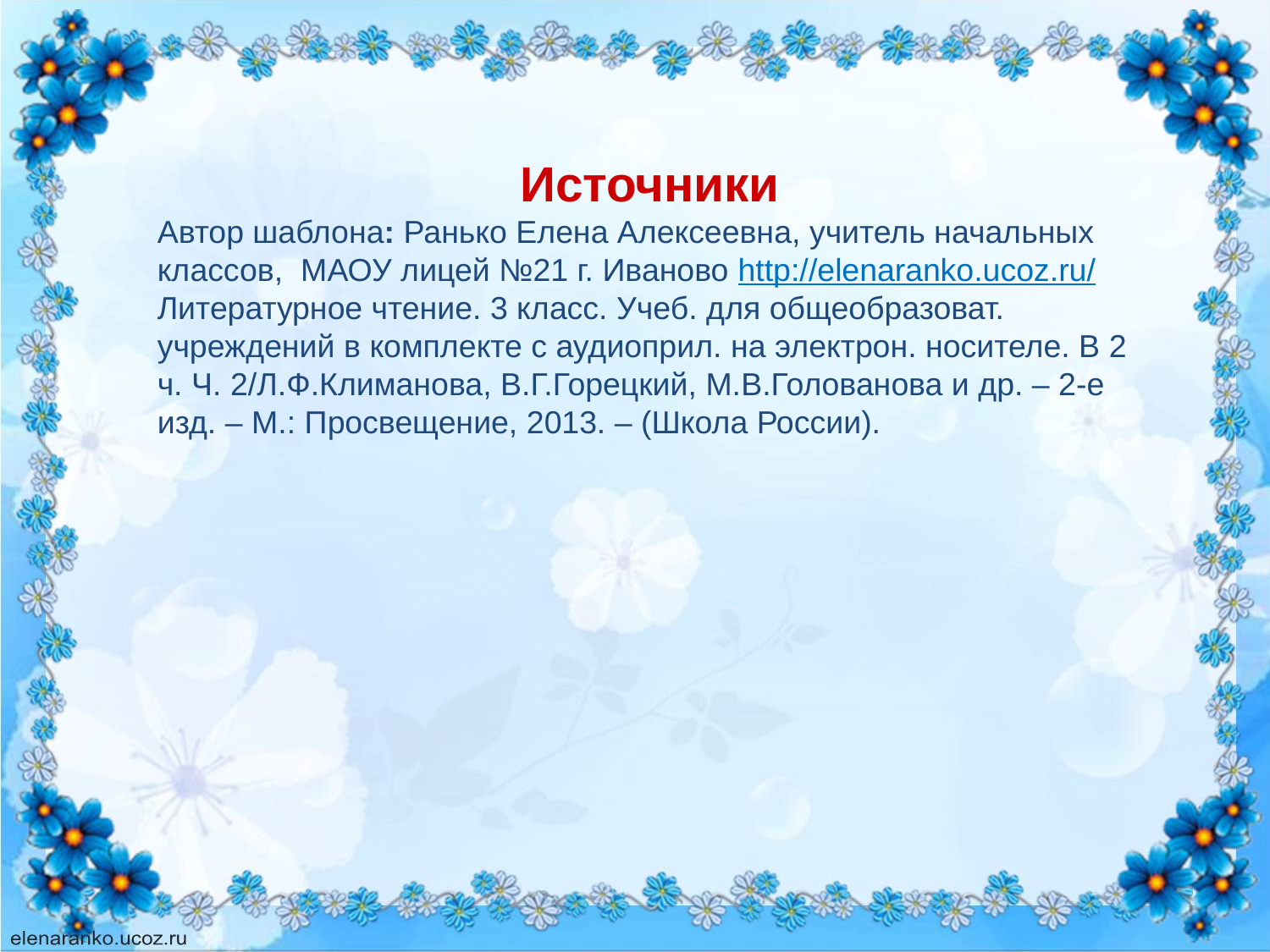

Источники
Автор шаблона: Ранько Елена Алексеевна, учитель начальных классов,  МАОУ лицей №21 г. Иваново http://elenaranko.ucoz.ru/
Литературное чтение. 3 класс. Учеб. для общеобразоват. учреждений в комплекте с аудиоприл. на электрон. носителе. В 2 ч. Ч. 2/Л.Ф.Климанова, В.Г.Горецкий, М.В.Голованова и др. – 2-е изд. – М.: Просвещение, 2013. – (Школа России).